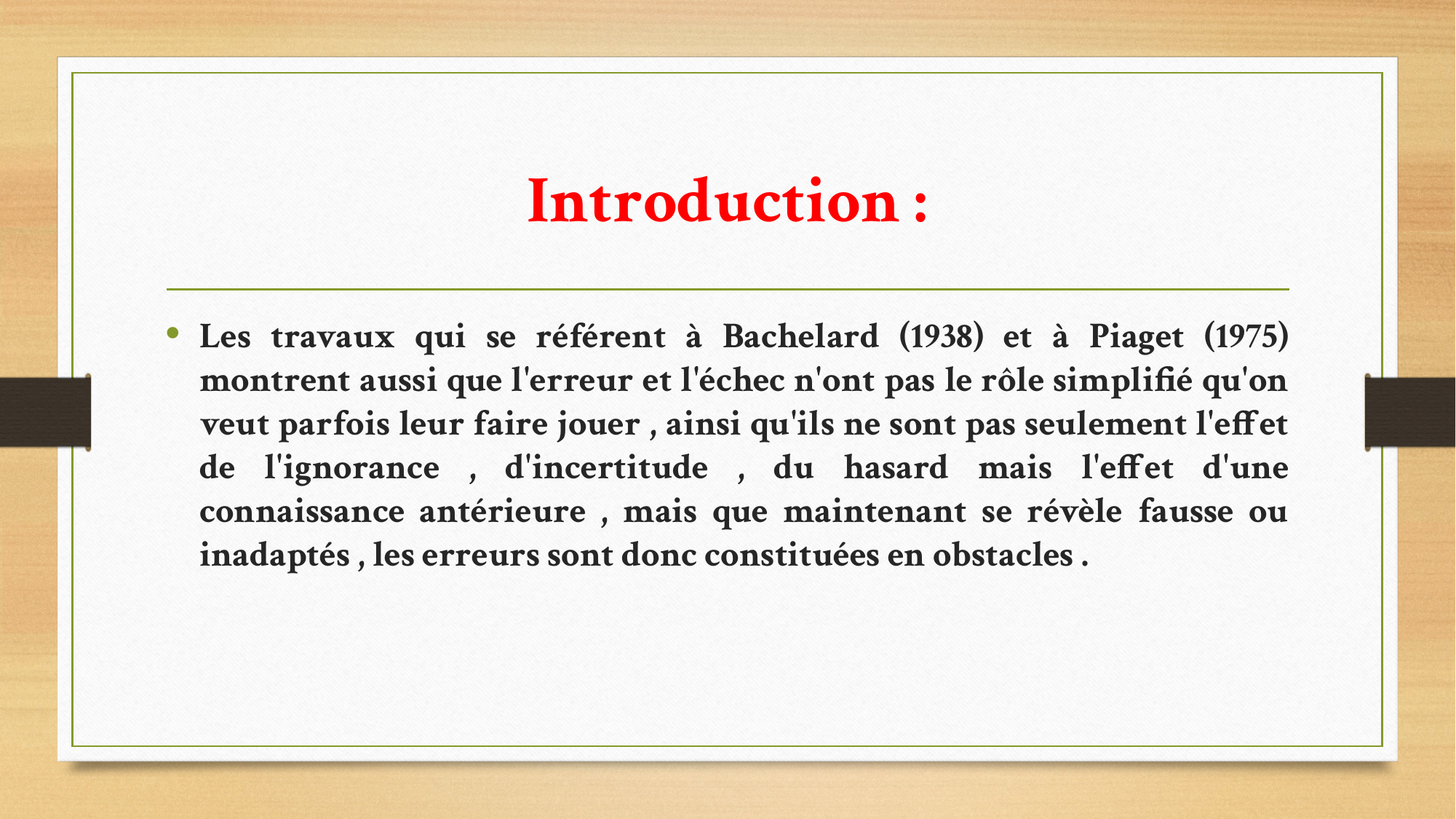

# Introduction :
Les travaux qui se référent à Bachelard (1938) et à Piaget (1975) montrent aussi que l'erreur et l'échec n'ont pas le rôle simplifié qu'on veut parfois leur faire jouer , ainsi qu'ils ne sont pas seulement l'effet de l'ignorance , d'incertitude , du hasard mais l'effet d'une connaissance antérieure , mais que maintenant se révèle  fausse ou inadaptés , les erreurs sont donc constituées en obstacles .